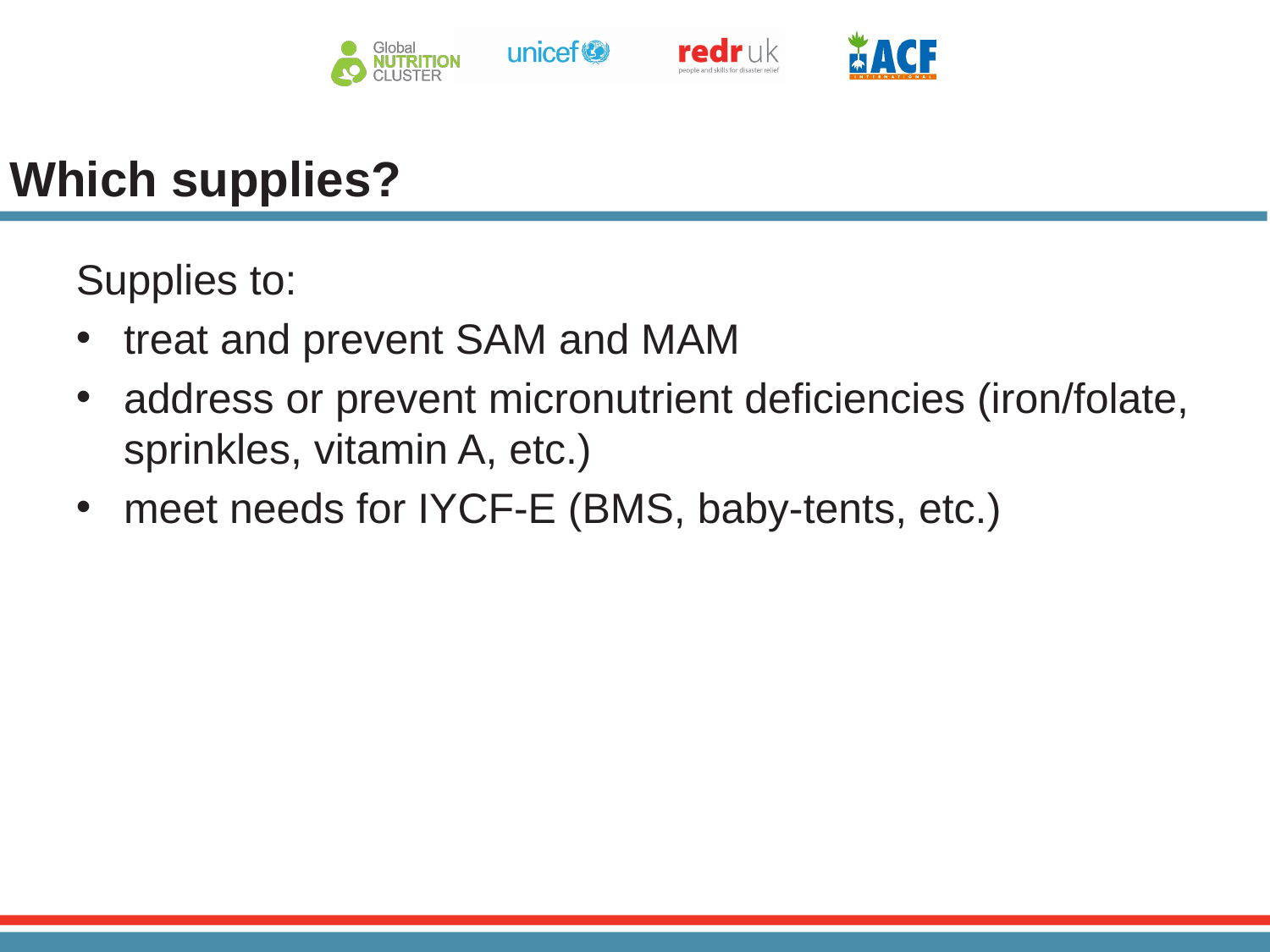

# Which supplies?
Supplies to:
treat and prevent SAM and MAM
address or prevent micronutrient deficiencies (iron/folate, sprinkles, vitamin A, etc.)
meet needs for IYCF-E (BMS, baby-tents, etc.)